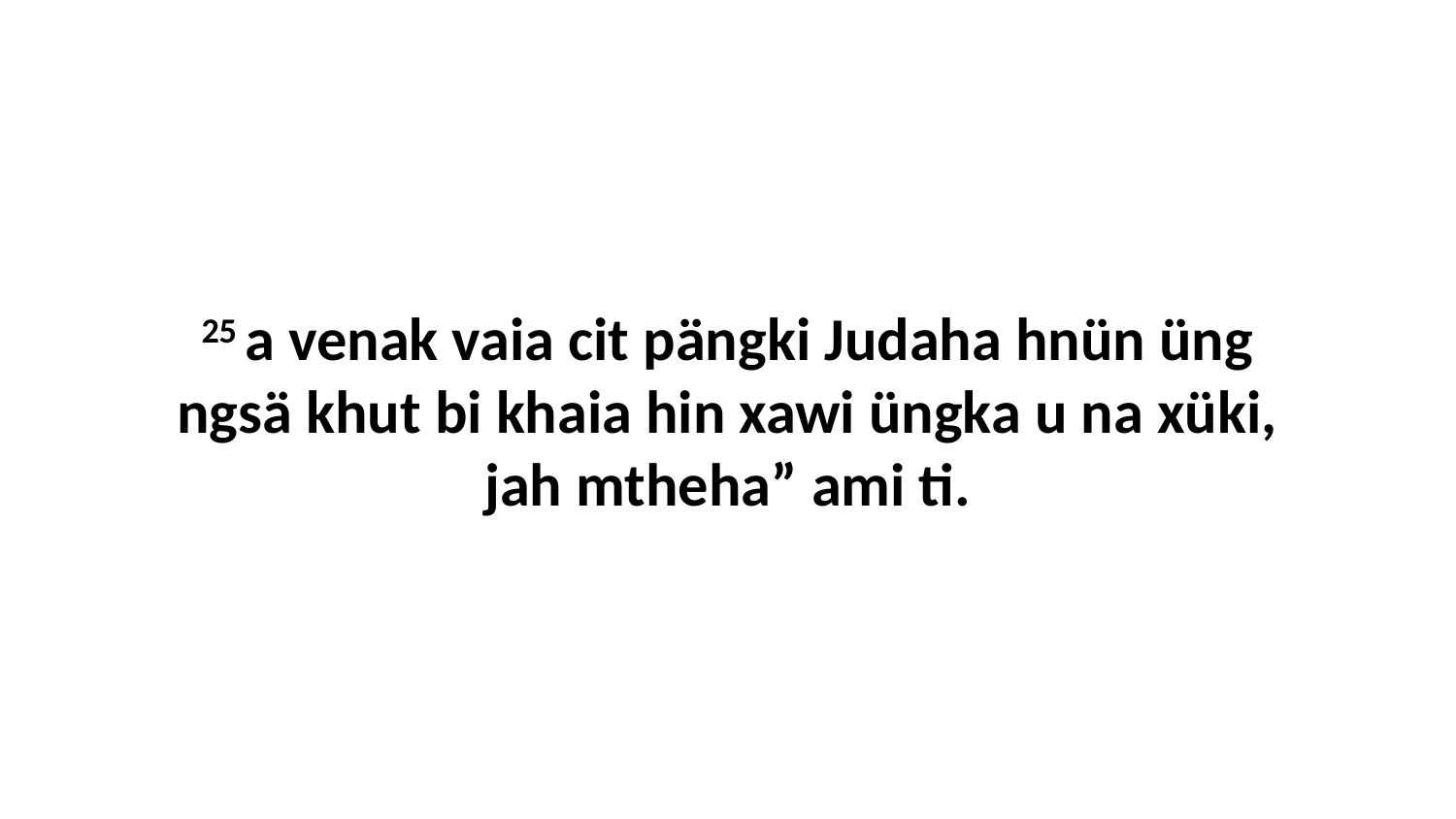

25 a venak vaia cit pängki Judaha hnün üng ngsä khut bi khaia hin xawi üngka u na xüki, jah mtheha” ami ti.